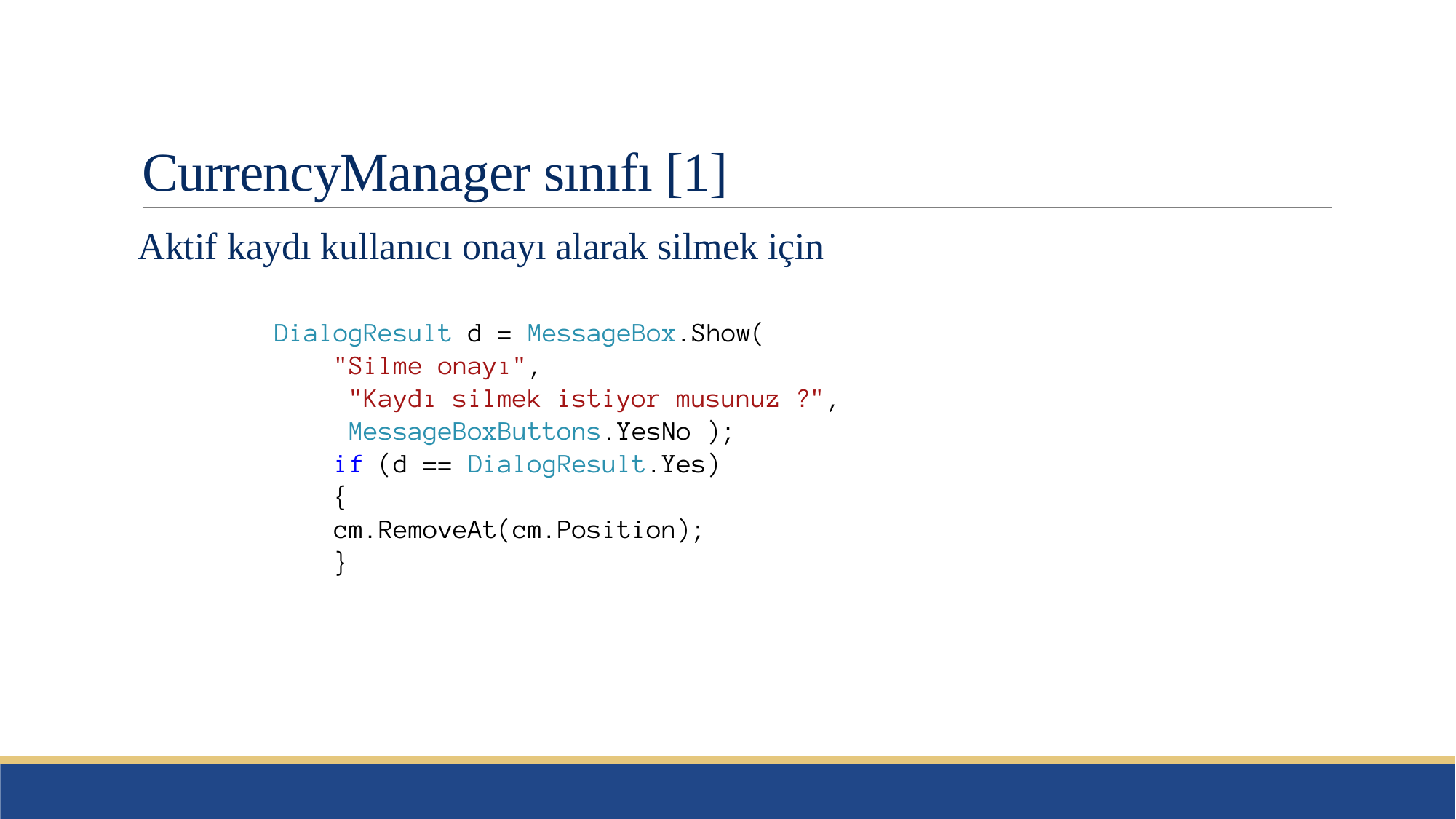

# CurrencyManager sınıfı [1]
Aktif kaydı kullanıcı onayı alarak silmek için
DialogResult d = MessageBox.Show(
    "Silme onayı",
     "Kaydı silmek istiyor musunuz ?",
     MessageBoxButtons.YesNo );
    if (d == DialogResult.Yes)
    {
    cm.RemoveAt(cm.Position);
    }